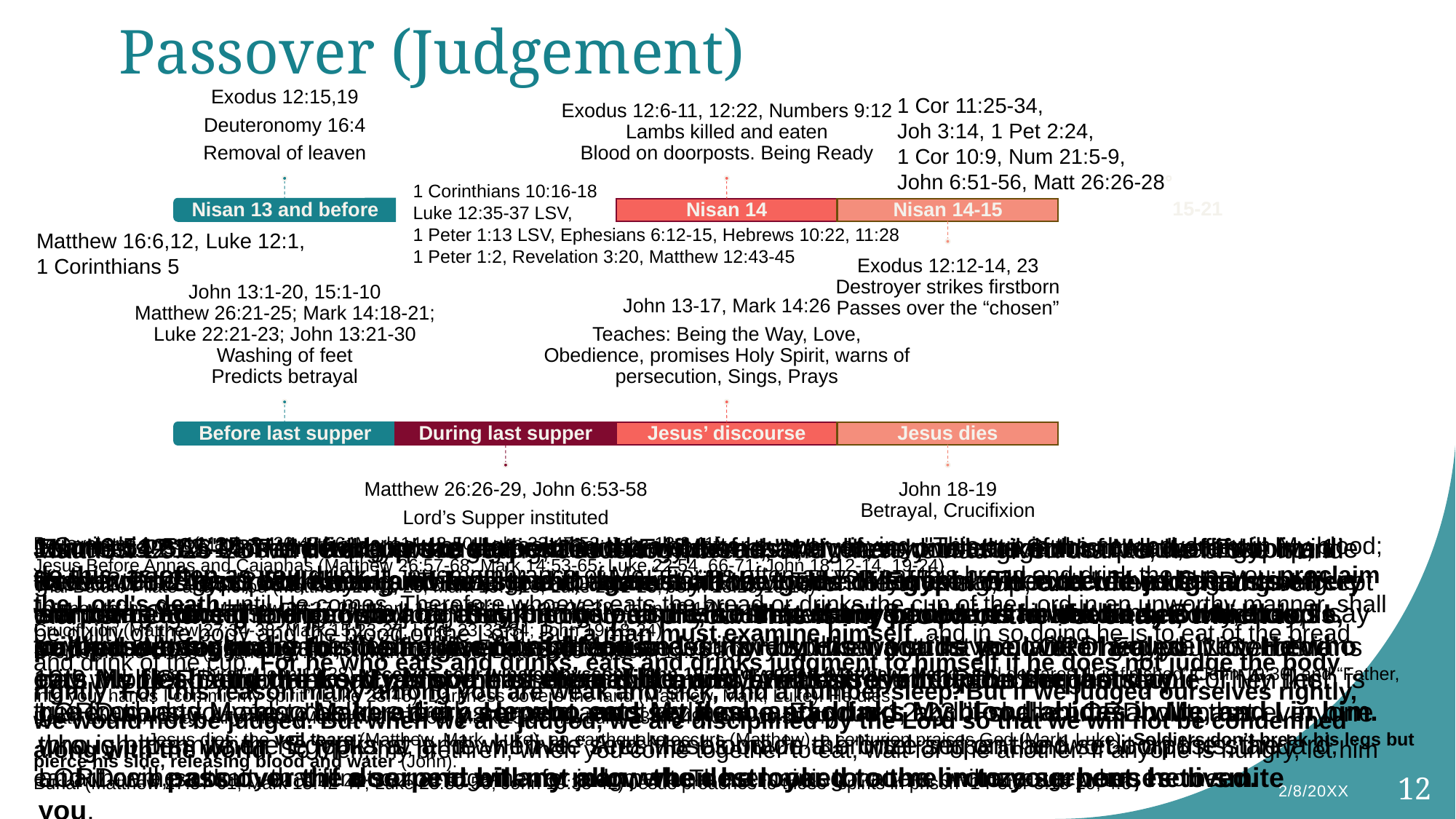

# Passover (Judgement)
1 Cor 11:25-34,
Joh 3:14, 1 Pet 2:24,
1 Cor 10:9, Num 21:5-9,
John 6:51-56, Matt 26:26-28
Nisan 13 and before
Exodus 12:15,19
Deuteronomy 16:4
Removal of leaven
Nisan 14
Nisan 14
Exodus 12:6-11, 12:22, Numbers 9:12
Lambs killed and eaten
Blood on doorposts. Being Ready
Nisan 14-15
Exodus 12:12-14, 23
Destroyer strikes firstborn
Passes over the “chosen”
Nisan 15-21
Exodus 12:15-20, Leviticus 23:6-8
Exodus begins, Feast of Firs tfruit
Festival of Unleavened Bread
1 Corinthians 10:16-18
Luke 12:35-37 LSV,
1 Peter 1:13 LSV, Ephesians 6:12-15, Hebrews 10:22, 11:28
1 Peter 1:2, Revelation 3:20, Matthew 12:43-45
Matthew 16:6,12, Luke 12:1,
1 Corinthians 5
Before last supper
John 13:1-20, 15:1-10
Matthew 26:21-25; Mark 14:18-21;
Luke 22:21-23; John 13:21-30
Washing of feet
Predicts betrayal
During last supper
Matthew 26:26-29, John 6:53-58
Lord’s Supper instituted
Jesus’ discourse
John 13-17, Mark 14:26
Teaches: Being the Way, Love, Obedience, promises Holy Spirit, warns of persecution, Sings, Prays
Jesus dies
John 18-19
Betrayal, Crucifixion
Jesus resurrects
Matthew 28:1, Mark 16:2
Luke 24:1, John 20:1
1 Corinthians 11:25-34  In the same way He took the cup also after supper, saying, "This cup is the new covenant in My blood; do this, as often as you drink it, in remembrance of Me.“ For as often as you eat this bread and drink the cup, you proclaim the Lord's death until He comes. Therefore whoever eats the bread or drinks the cup of the Lord in an unworthy manner, shall be guilty of the body and the blood of the Lord. But a man must examine himself, and in so doing he is to eat of the bread and drink of the cup. For he who eats and drinks, eats and drinks judgment to himself if he does not judge the body rightly. For this reason many among you are weak and sick, and a number sleep. But if we judged ourselves rightly, we would not be judged. But when we are judged, we are disciplined by the Lord so that we will not be condemned along with the world. So then, my brethren, when you come together to eat, wait for one another. If anyone is hungry, let him eat at home, so that you will not come together for judgment. The remaining matters I will arrange when I come.
John 6:51-56  "I am the living bread that came down out of heaven; if anyone eats of this bread, he will live forever; and the bread also which I will give for the life of the world is My flesh." Then the Jews began to argue with one another, saying, "How can this man give us His flesh to eat?" So Jesus said to them, "Truly, truly, I say to you, unless you eat the flesh of the Son of Man and drink His blood, you have no life in yourselves. He who eats My flesh and drinks My blood has eternal life, and I will raise him up on the last day. For My flesh is true food, and My blood is true drink. He who eats My flesh and drinks My blood abides in Me, and I in him.
John 3:14  "As Moses lifted up the serpent in the wilderness, even so must the Son of Man be lifted up; 1 Peter 2:23-24 and while being reviled, He did not revile in return; while suffering, He uttered no threats, but kept entrusting Himself to Him who judges righteously; and He Himself bore our sins in His body on the cross, so that we might die to sin and live to righteousness; for by His wounds you were healed. 1 Corinthians 10:9  Nor let us try the Lord, as some of them did, and were destroyed by the serpents.
Numbers 21:5-9  The people spoke against God and Moses, "Why have you brought us up out of Egypt to die in the wilderness? For there is no food and no water, and we loathe this miserable food." The LORD sent fiery serpents among the people and they bit the people, so that many people of Israel died. So the people came to Moses and said, "We have sinned, because we have spoken against the LORD and you; intercede with the LORD, that He may remove the serpents from us." And Moses interceded for the people. Then the LORD said to Moses, "Make a fiery serpent, and set it on a standard; and it shall come about, that everyone who is bitten, when he looks at it, he will live.“ And Moses made a bronze serpent and set it on the standard; and it came about, that if a serpent bit any man, when he looked to the bronze serpent, he lived.
Exodus 12:12-14 'For I will go through the land of Egypt on that night, and will strike down all the firstborn in the land of Egypt, both man and beast; and against all the gods of Egypt I will execute judgments—I am the LORD. 'The blood shall be a sign for you on the houses where you live; and when I see the blood I will pass over you, and no plague will befall you to destroy you when I strike the land of Egypt. 'Now this day will be a memorial to you, and you shall celebrate it as a feast to the LORD; throughout your generations you are to celebrate it as a permanent ordinance. Exodus 12:23 "For the LORD will pass through to smite the Egyptians; and when He sees the blood on the lintel and on the two doorposts, the LORD will pass over the door and will not allow the destroyer to come in to your houses to smite you.
Betrayal and Arrest (Matthew 26:47-56; Mark 14:43-50; Luke 22:47-53; John 18:2-11),
Jesus Before Annas and Caiaphas (Matthew 26:57-68; Mark 14:53-65; Luke 22:54, 66-71; John 18:12-14, 19-24)
Trial Before Pilate and Herod (Matthew 27:11-26; Mark 15:1-15; Luke 23:1-25; John 18:28-19:16)
Journey to the Cross (Matthew 27:27-33; Mark 15:16-22; Luke 23:26-32; John 19:17)
Crucifixion (Matthew 27:34-38; Mark 15:23-27; Luke 23:33-34; John 19:18-24)
Events on the Cross (Matthew 27:39-49; Mark 15:29-36; Luke 23:35-46; John 19:25-30)
	says “I thirst” (John 19:28), receives sour wine on hyssop (John 19:29) or a reed (Matthew, Mark), and declares “It is finished” (John 19:30) and “Father, into your hands I commit my spirit” (Luke 23:46). Darkness covers the land (Matthew, Mark, Luke). He dies.
Death and Immediate Aftermath (Matthew 27:50-56; Mark 15:37-41; Luke 23:47-49; John 19:31-37)
	 Jesus dies; the veil tears (Matthew, Mark, Luke), an earthquake occurs (Matthew), a centurion praises God (Mark, Luke). Soldiers don’t break his legs but pierce his side, releasing blood and water (John).
Burial (Matthew 27:57-61; Mark 15:42-47; Luke 23:50-56; John 19:38-42) Jesus preaches to those “spirits in prison” 1 Peter 3:18-20, 4:6
Matthew 26:26-28  While they were eating, Jesus took bread, and when he had given thanks, he broke it and gave it to his disciples, saying, "Take and eat; this is my body." Then he took a cup, and when he had given thanks, he gave it to them, saying, "Drink from it, all of you. This is my blood of the covenant, which is poured out for many for the forgiveness of sins.
2/8/20XX
12